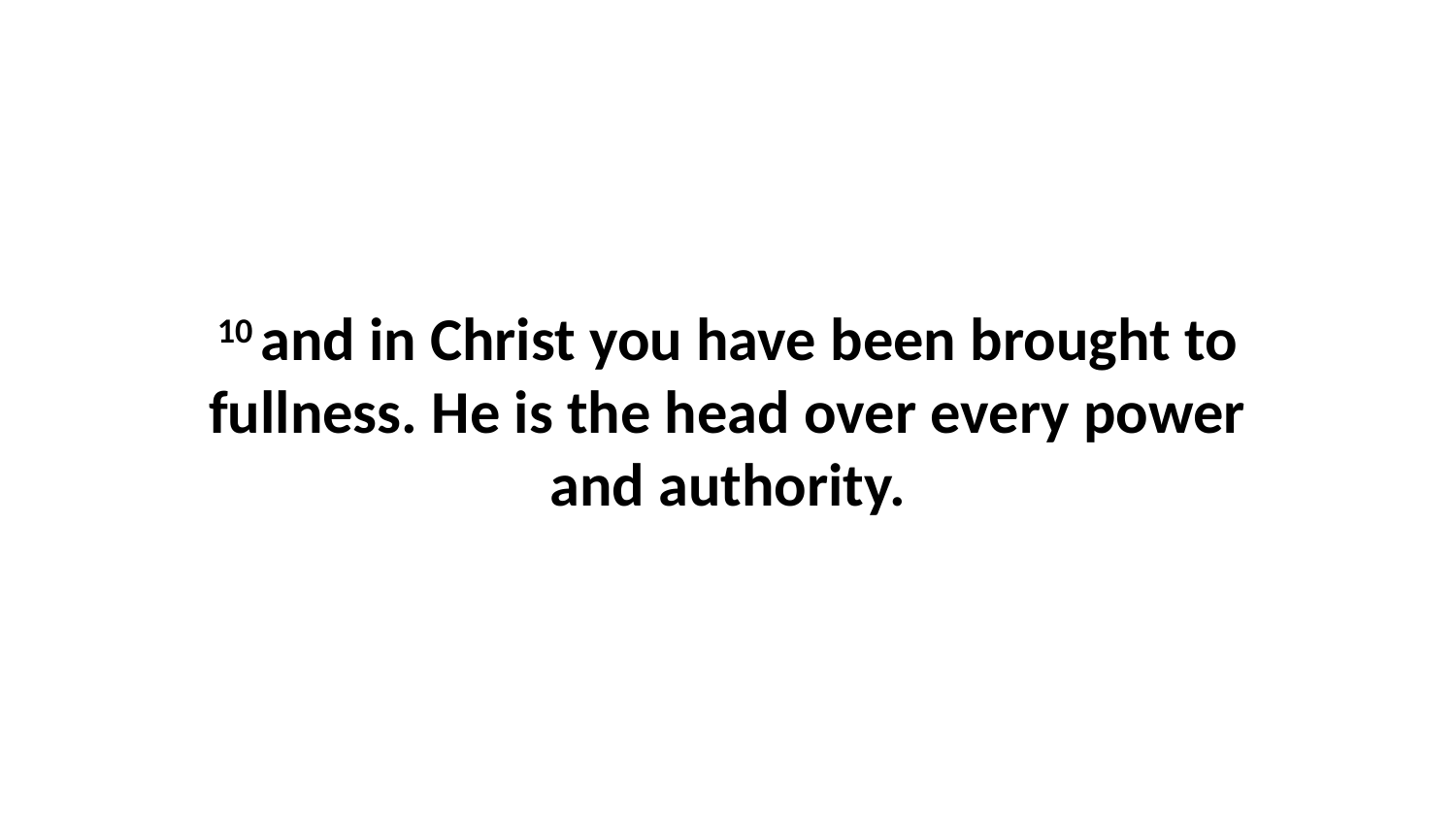

10 and in Christ you have been brought to fullness. He is the head over every power and authority.